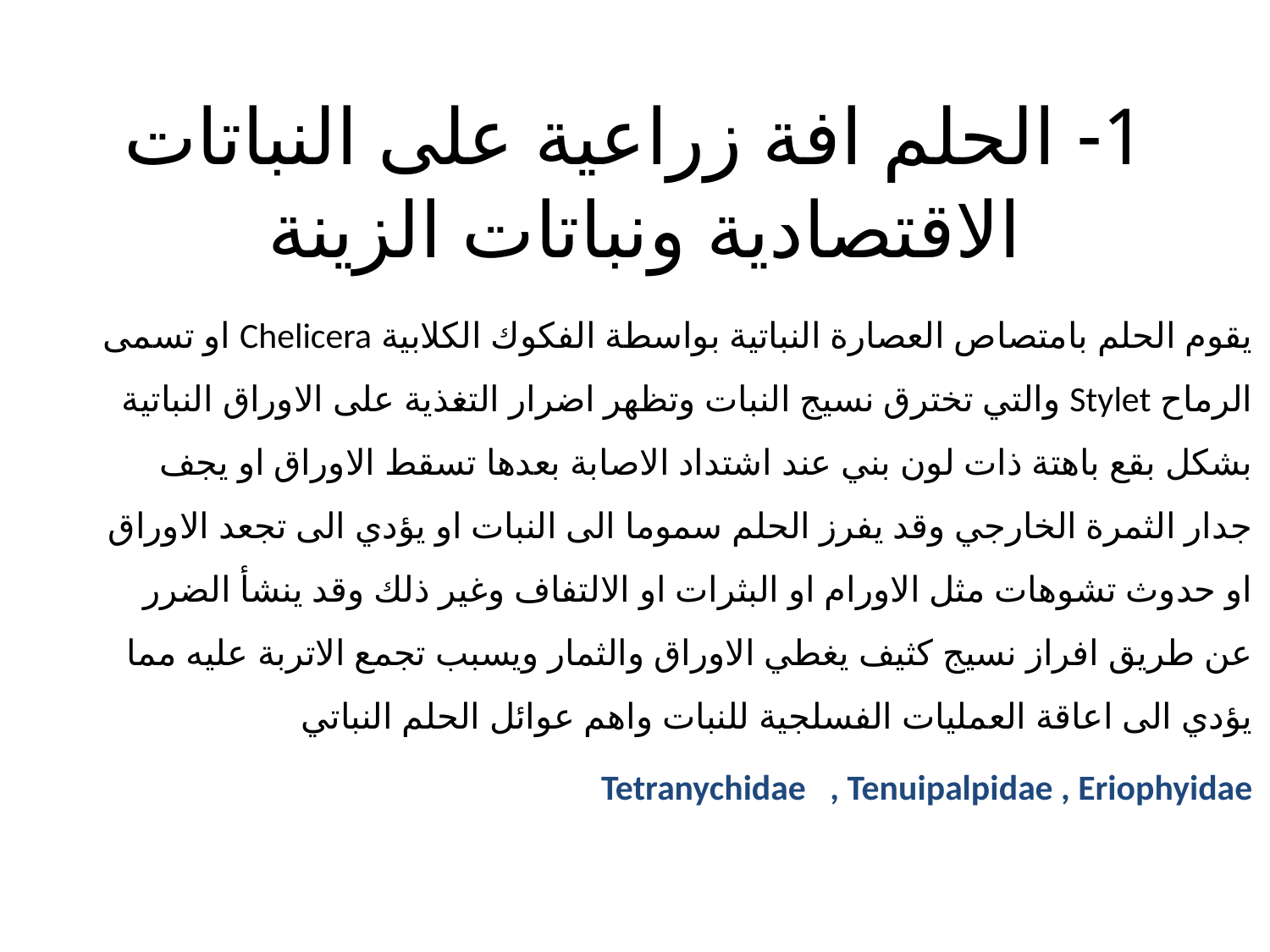

# 1- الحلم افة زراعية على النباتات الاقتصادية ونباتات الزينة
يقوم الحلم بامتصاص العصارة النباتية بواسطة الفكوك الكلابية Chelicera او تسمى الرماح Stylet والتي تخترق نسيج النبات وتظهر اضرار التغذية على الاوراق النباتية بشكل بقع باهتة ذات لون بني عند اشتداد الاصابة بعدها تسقط الاوراق او يجف جدار الثمرة الخارجي وقد يفرز الحلم سموما الى النبات او يؤدي الى تجعد الاوراق او حدوث تشوهات مثل الاورام او البثرات او الالتفاف وغير ذلك وقد ينشأ الضرر عن طريق افراز نسيج كثيف يغطي الاوراق والثمار ويسبب تجمع الاتربة عليه مما يؤدي الى اعاقة العمليات الفسلجية للنبات واهم عوائل الحلم النباتي
Tetranychidae   , Tenuipalpidae , Eriophyidae